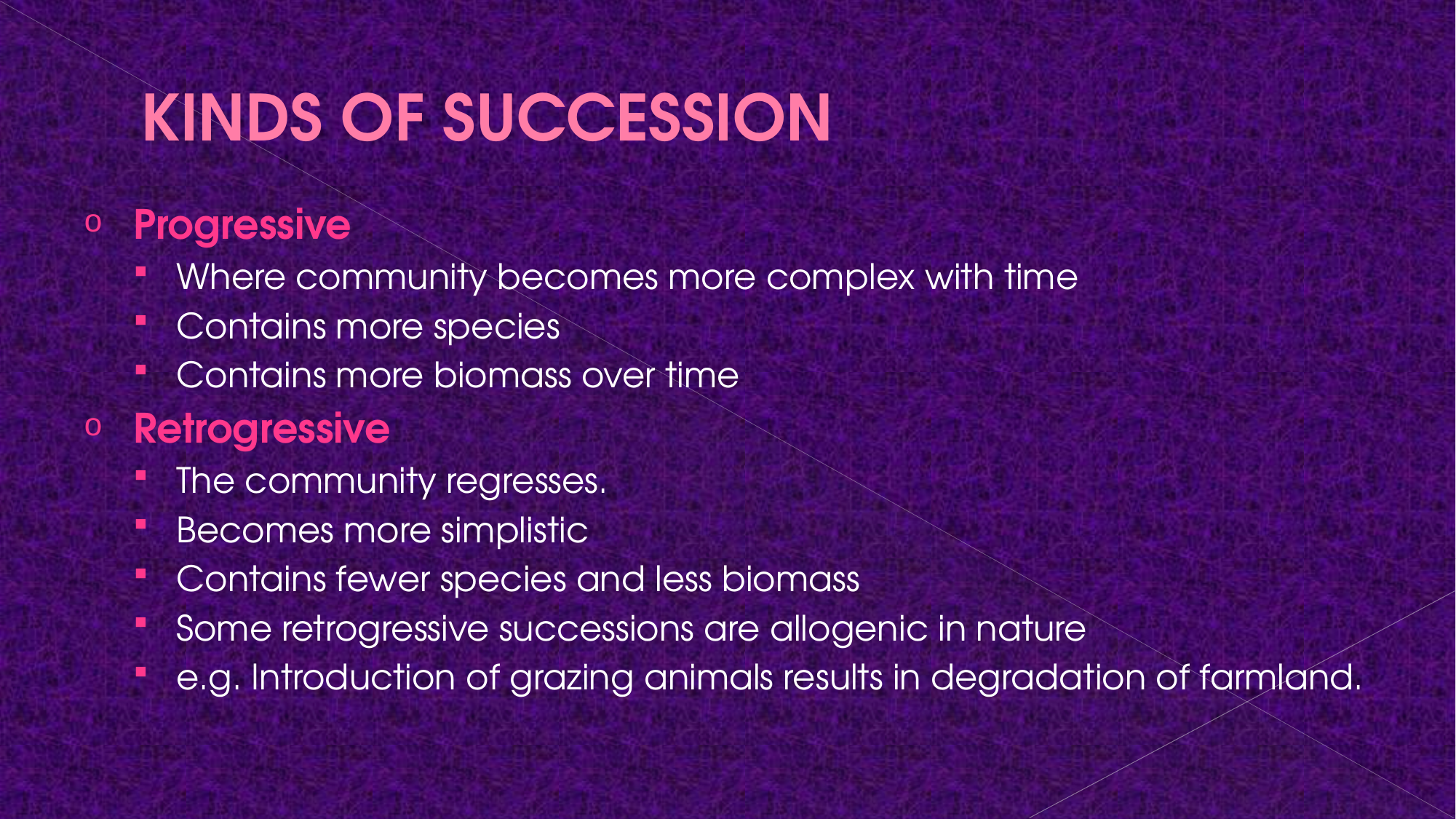

# KINDS OF SUCCESSION
Progressive
Where community becomes more complex with time
Contains more species
Contains more biomass over time
Retrogressive
The community regresses.
Becomes more simplistic
Contains fewer species and less biomass
Some retrogressive successions are allogenic in nature
e.g. Introduction of grazing animals results in degradation of farmland.